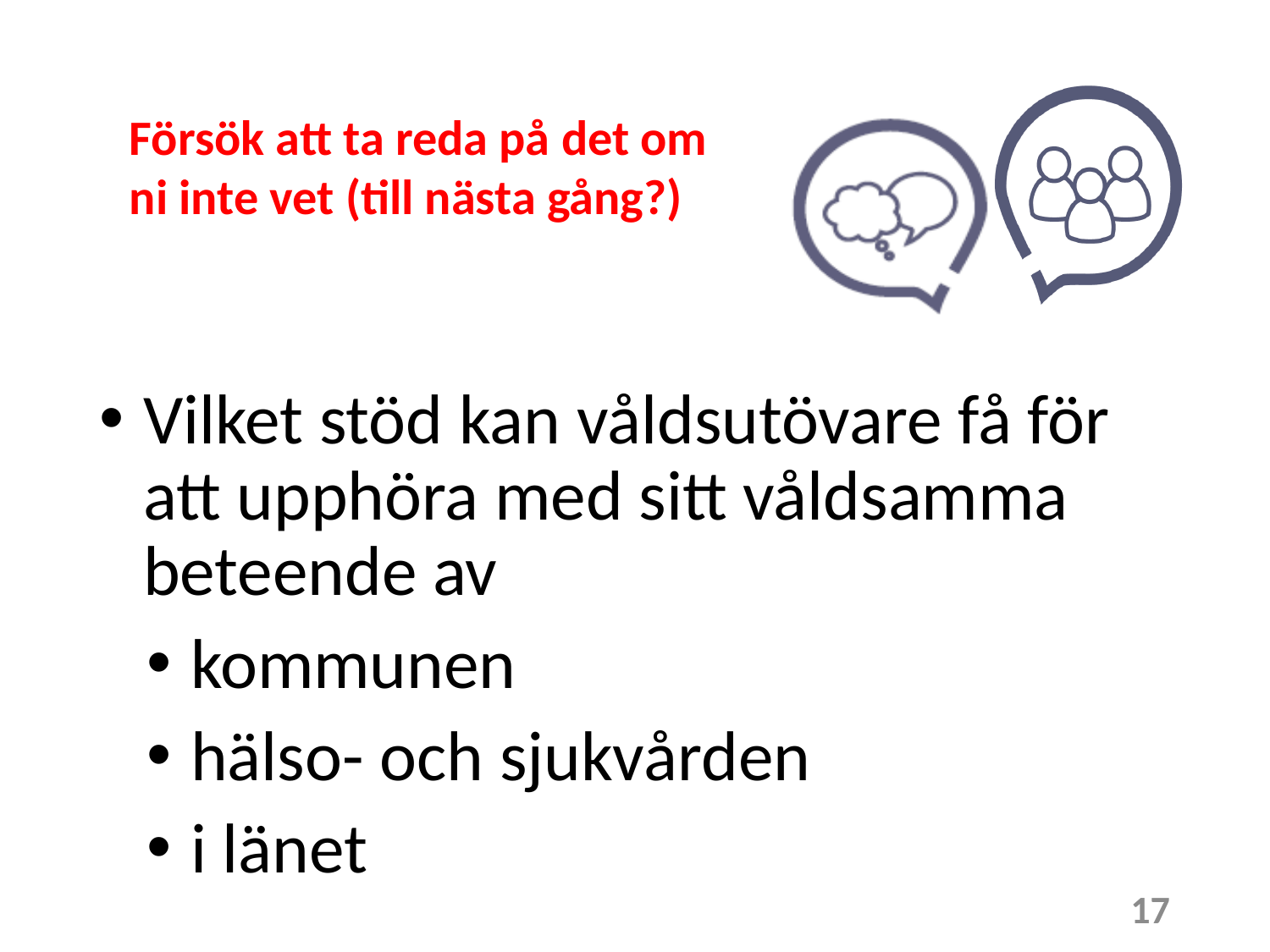

Försök att ta reda på det om ni inte vet (till nästa gång?)
Vilket stöd kan våldsutövare få för att upphöra med sitt våldsamma beteende av
kommunen
hälso- och sjukvården
i länet
17